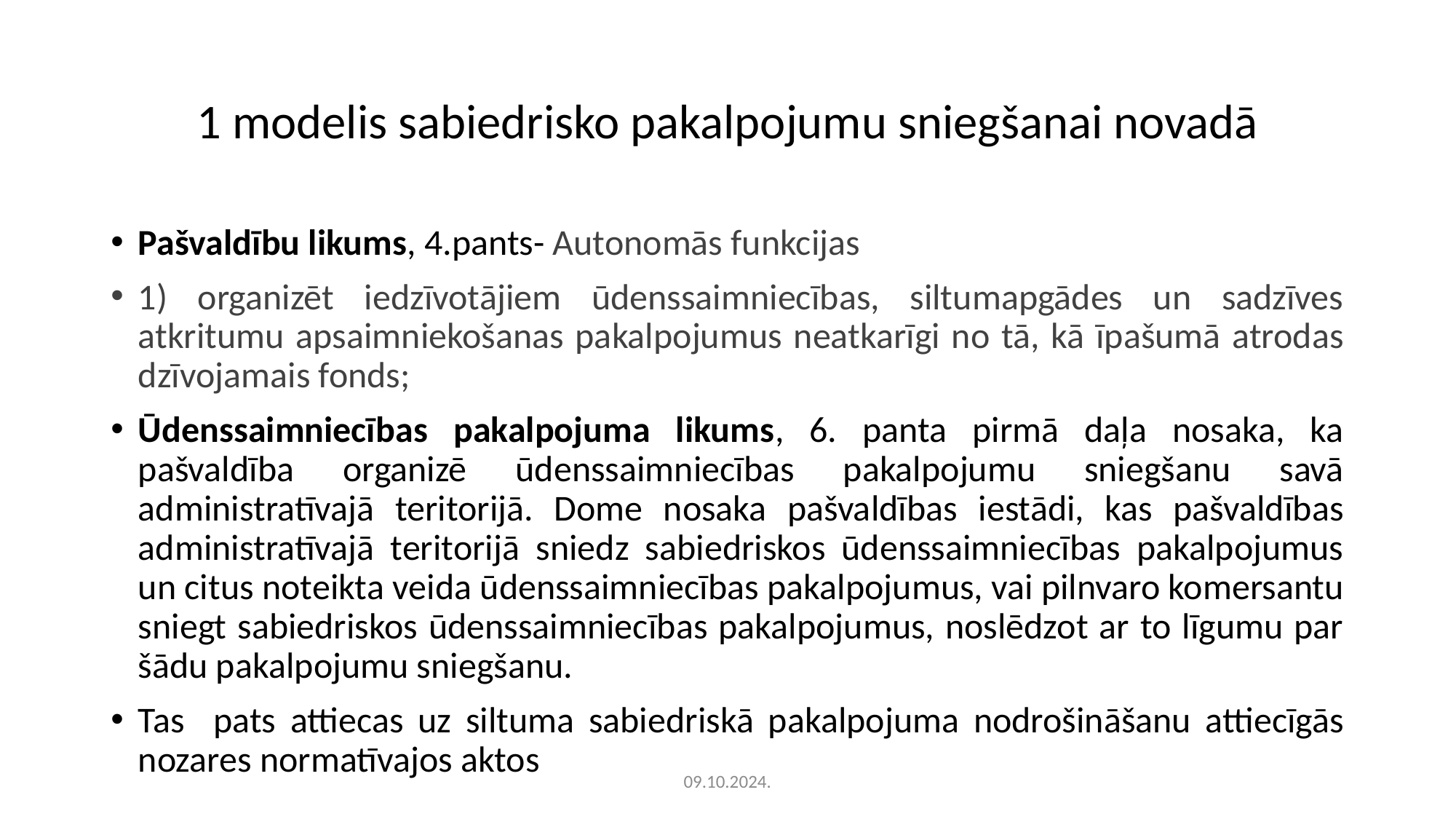

# 1 modelis sabiedrisko pakalpojumu sniegšanai novadā
Pašvaldību likums, 4.pants- Autonomās funkcijas
1) organizēt iedzīvotājiem ūdenssaimniecības, siltumapgādes un sadzīves atkritumu apsaimniekošanas pakalpojumus neatkarīgi no tā, kā īpašumā atrodas dzīvojamais fonds;
Ūdenssaimniecības pakalpojuma likums, 6. panta pirmā daļa nosaka, ka pašvaldība organizē ūdenssaimniecības pakalpojumu sniegšanu savā administratīvajā teritorijā. Dome nosaka pašvaldības iestādi, kas pašvaldības administratīvajā teritorijā sniedz sabiedriskos ūdenssaimniecības pakalpojumus un citus noteikta veida ūdenssaimniecības pakalpojumus, vai pilnvaro komersantu sniegt sabiedriskos ūdenssaimniecības pakalpojumus, noslēdzot ar to līgumu par šādu pakalpojumu sniegšanu.
Tas  pats attiecas uz siltuma sabiedriskā pakalpojuma nodrošināšanu attiecīgās nozares normatīvajos aktos
09.10.2024.